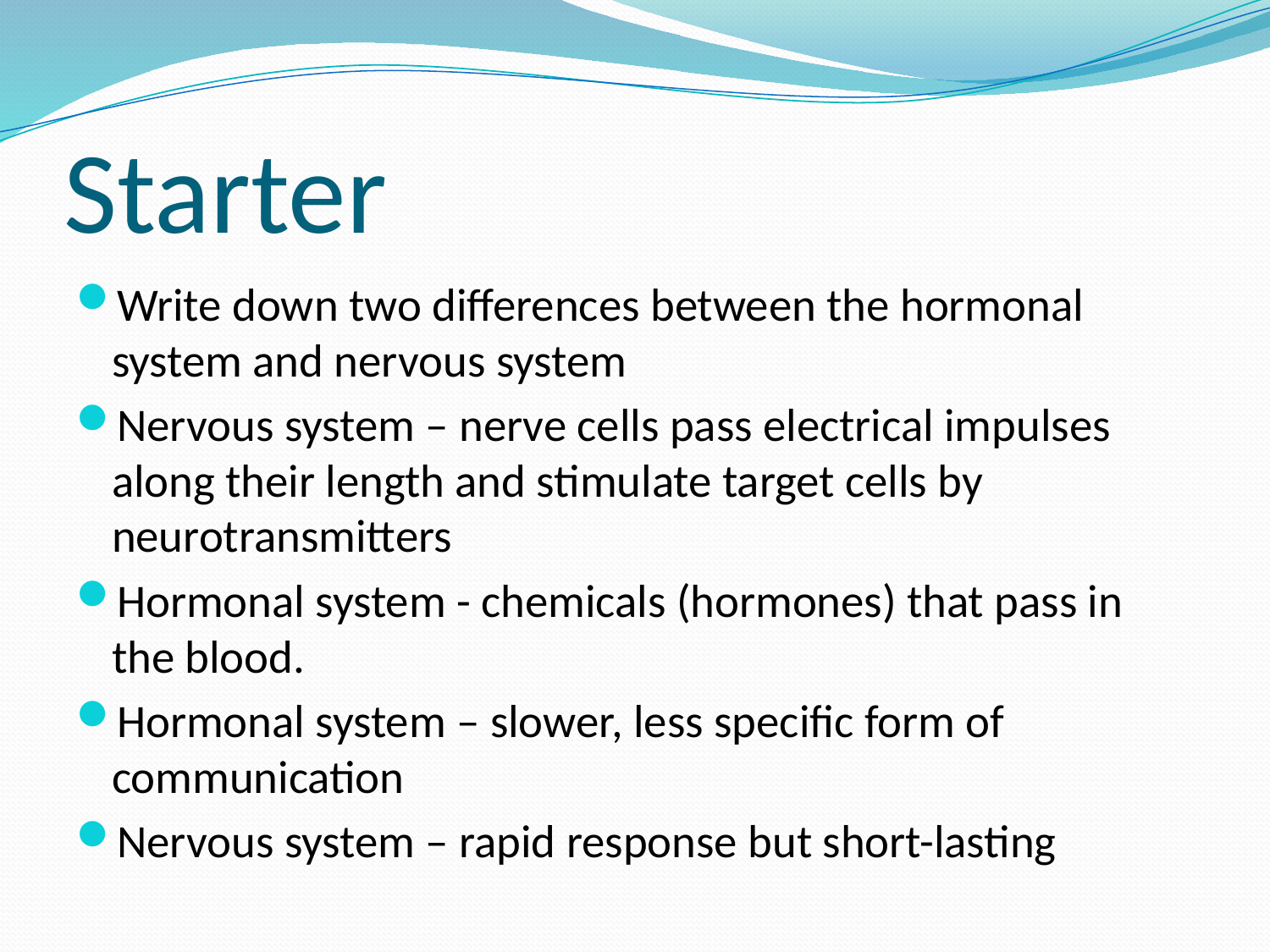

# Starter
Write down two differences between the hormonal system and nervous system
Nervous system – nerve cells pass electrical impulses along their length and stimulate target cells by neurotransmitters
Hormonal system - chemicals (hormones) that pass in the blood.
Hormonal system – slower, less specific form of communication
Nervous system – rapid response but short-lasting